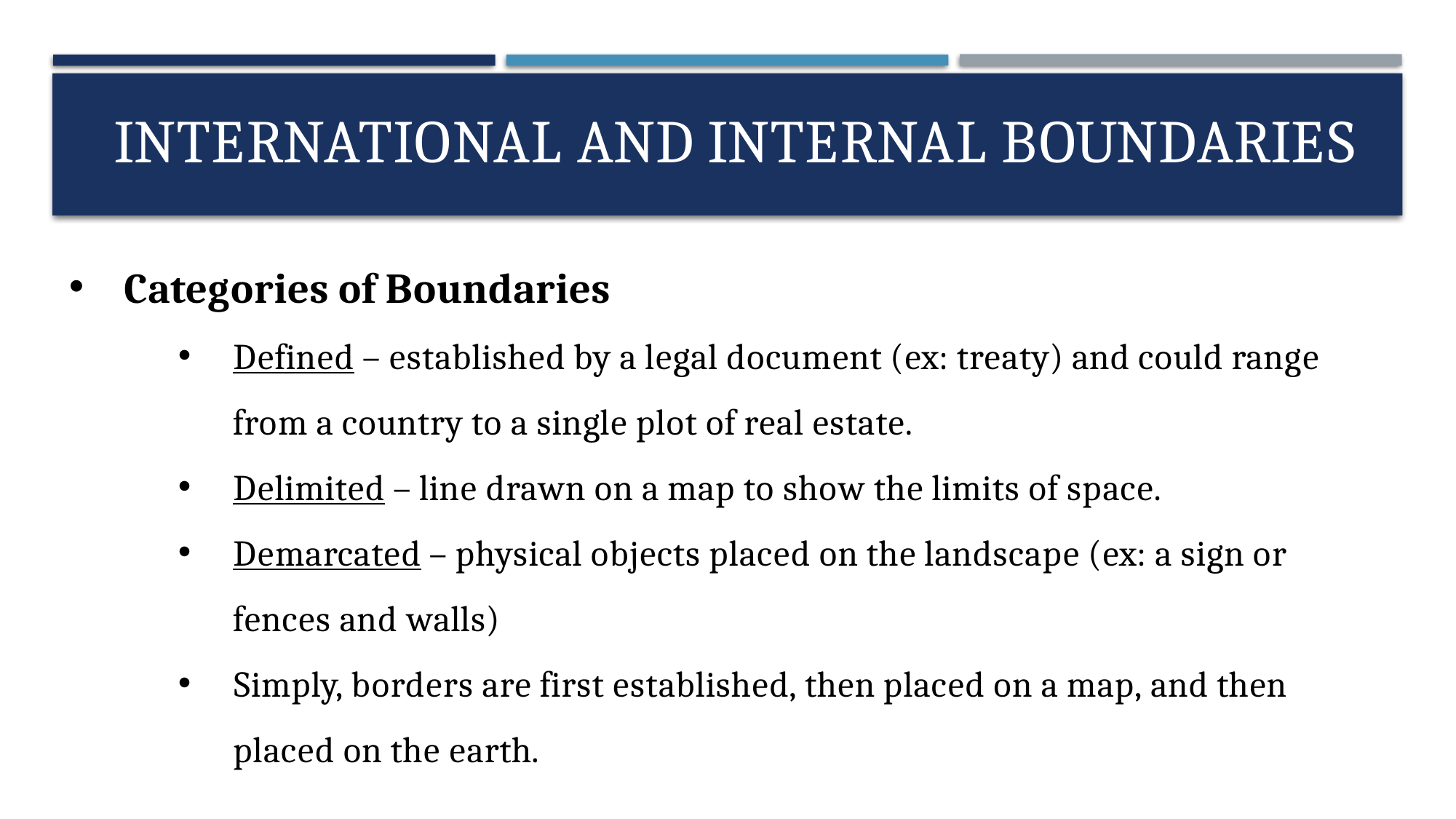

# International and Internal Boundaries
Categories of Boundaries
Defined – established by a legal document (ex: treaty) and could range from a country to a single plot of real estate.
Delimited – line drawn on a map to show the limits of space.
Demarcated – physical objects placed on the landscape (ex: a sign or fences and walls)
Simply, borders are first established, then placed on a map, and then placed on the earth.